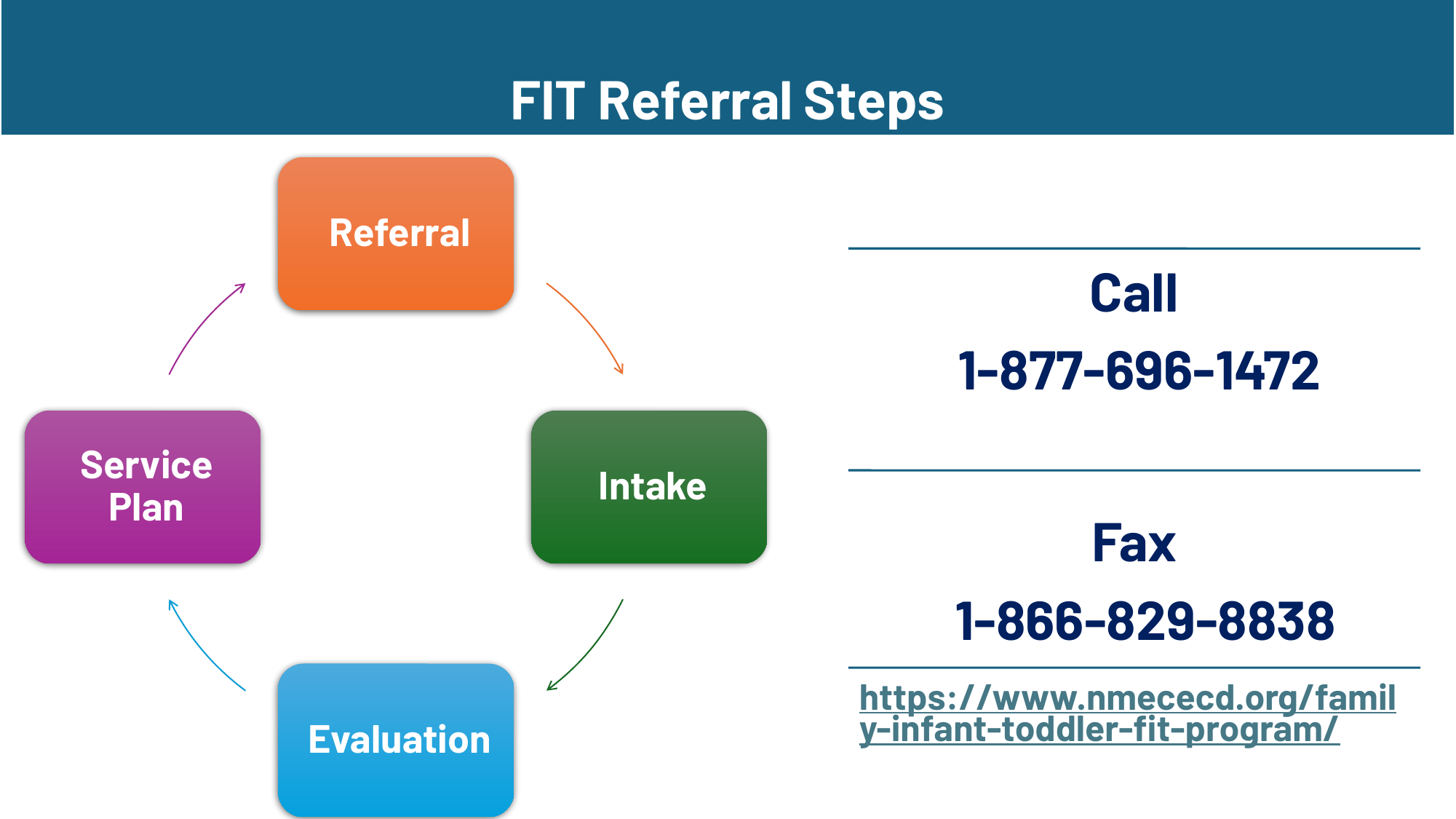

FIT Referral Steps
Referral
Intake
Evaluation
Service Plan
Call
 1-877-696-1472
Fax
  1-866-829-8838
https://www.nmececd.org/family-infant-toddler-fit-program/